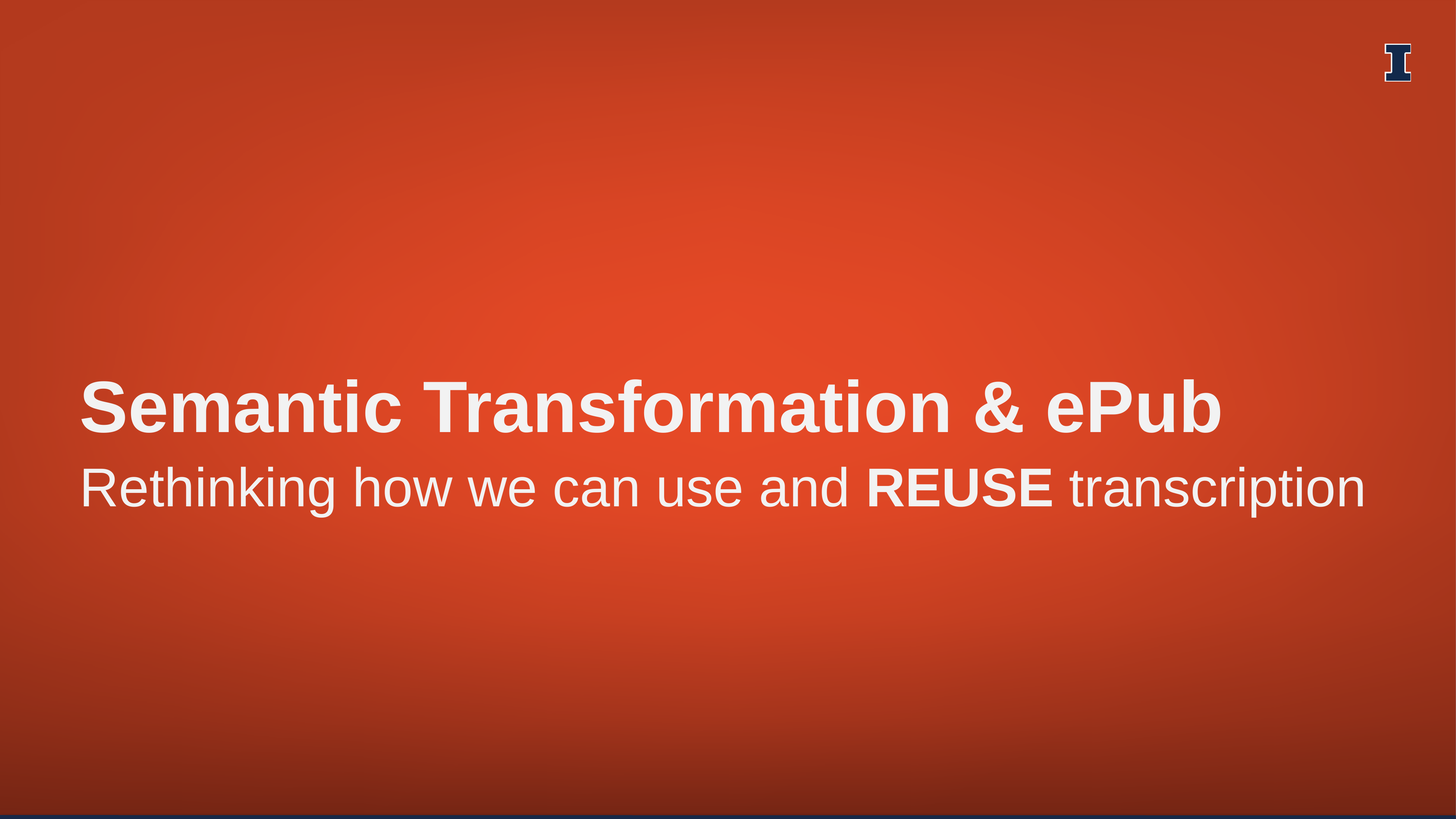

# Semantic Transformation & ePub
Rethinking how we can use and REUSE transcription